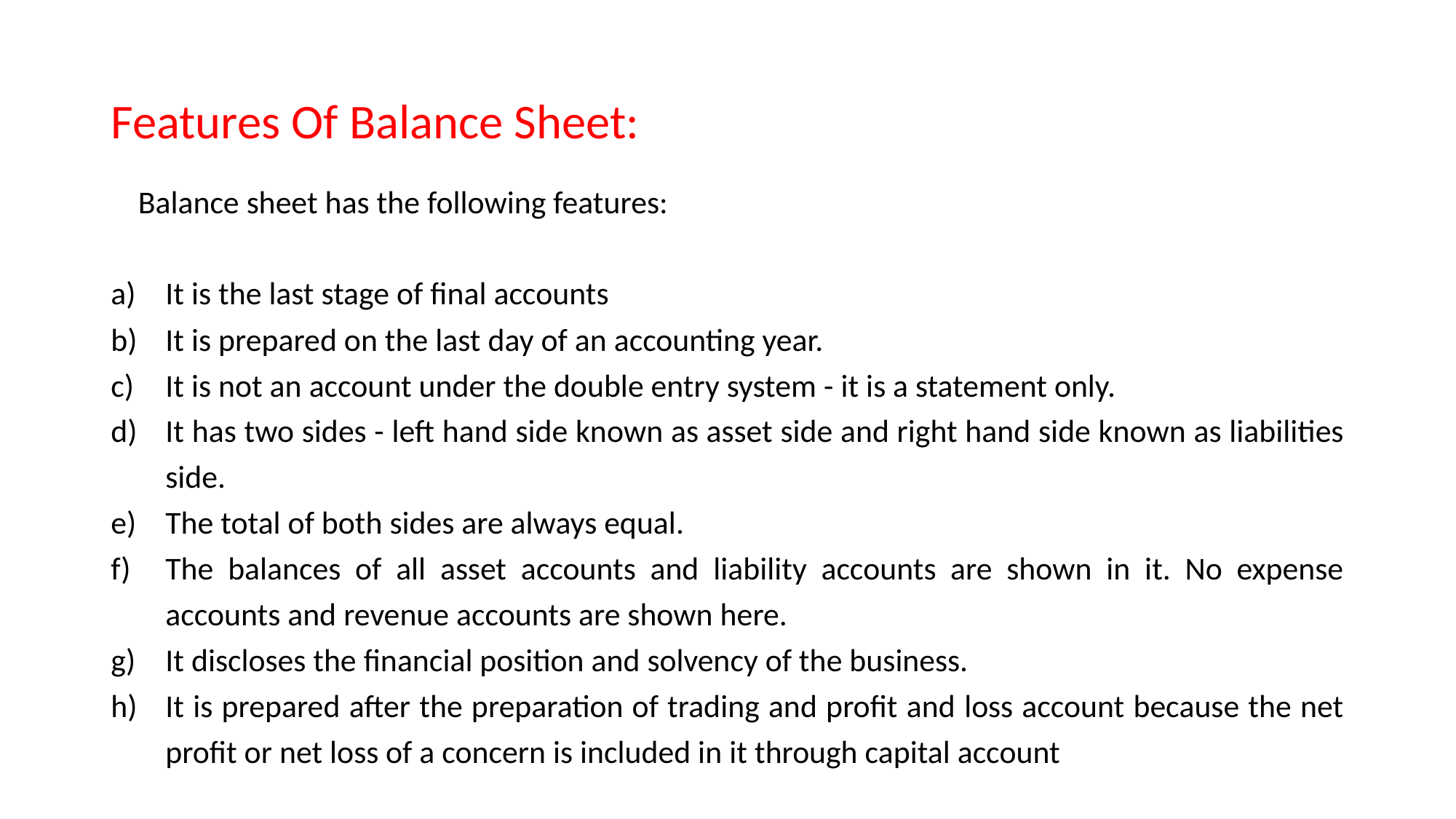

# Features Of Balance Sheet:
	Balance sheet has the following features:

It is the last stage of final accounts
It is prepared on the last day of an accounting year.
It is not an account under the double entry system - it is a statement only.
It has two sides - left hand side known as asset side and right hand side known as liabilities side.
The total of both sides are always equal.
The balances of all asset accounts and liability accounts are shown in it. No expense accounts and revenue accounts are shown here.
It discloses the financial position and solvency of the business.
It is prepared after the preparation of trading and profit and loss account because the net profit or net loss of a concern is included in it through capital account